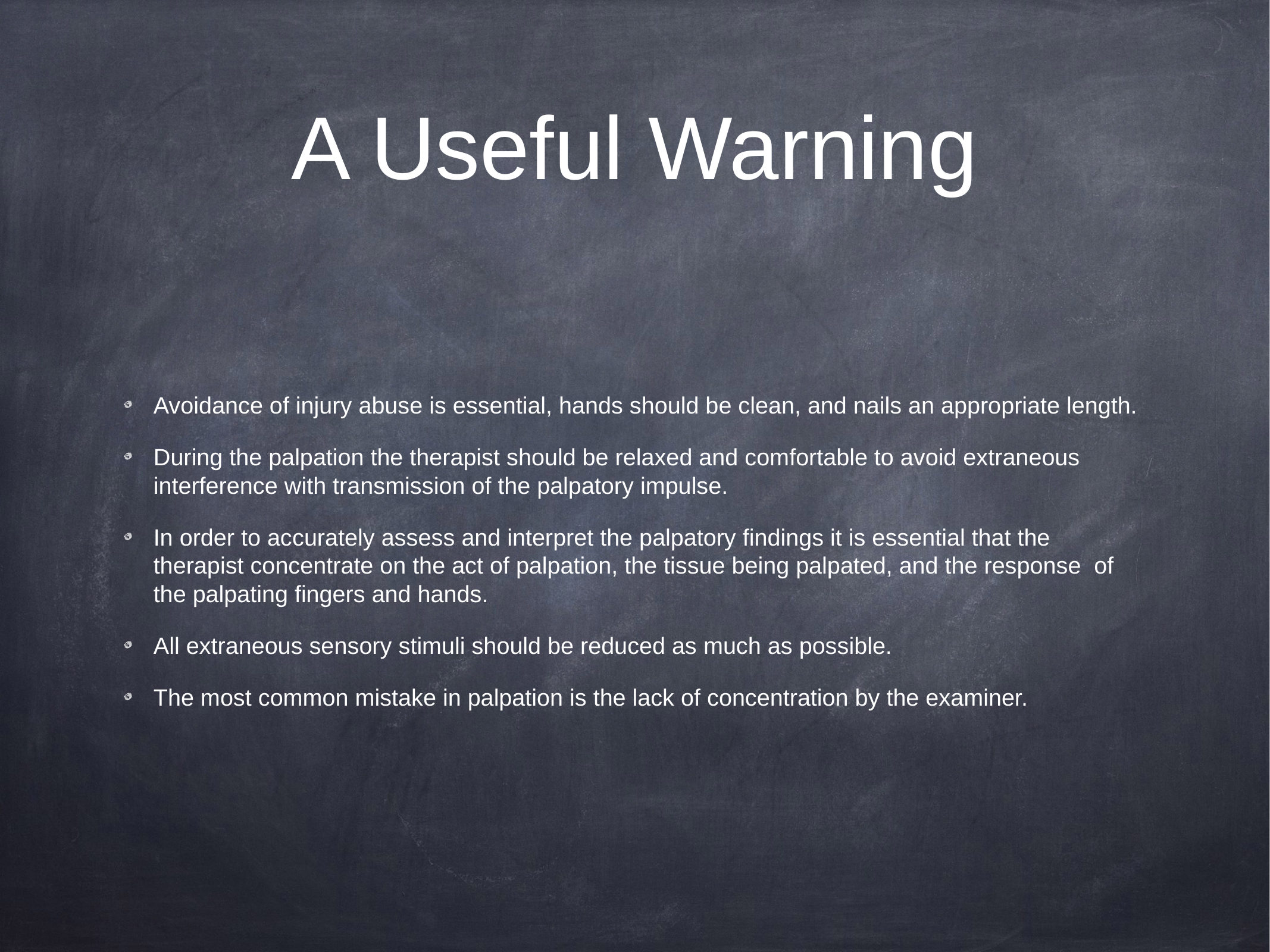

# A Useful Warning
Avoidance of injury abuse is essential, hands should be clean, and nails an appropriate length.
During the palpation the therapist should be relaxed and comfortable to avoid extraneous interference with transmission of the palpatory impulse.
In order to accurately assess and interpret the palpatory findings it is essential that the therapist concentrate on the act of palpation, the tissue being palpated, and the response  of the palpating fingers and hands.
All extraneous sensory stimuli should be reduced as much as possible.
The most common mistake in palpation is the lack of concentration by the examiner.